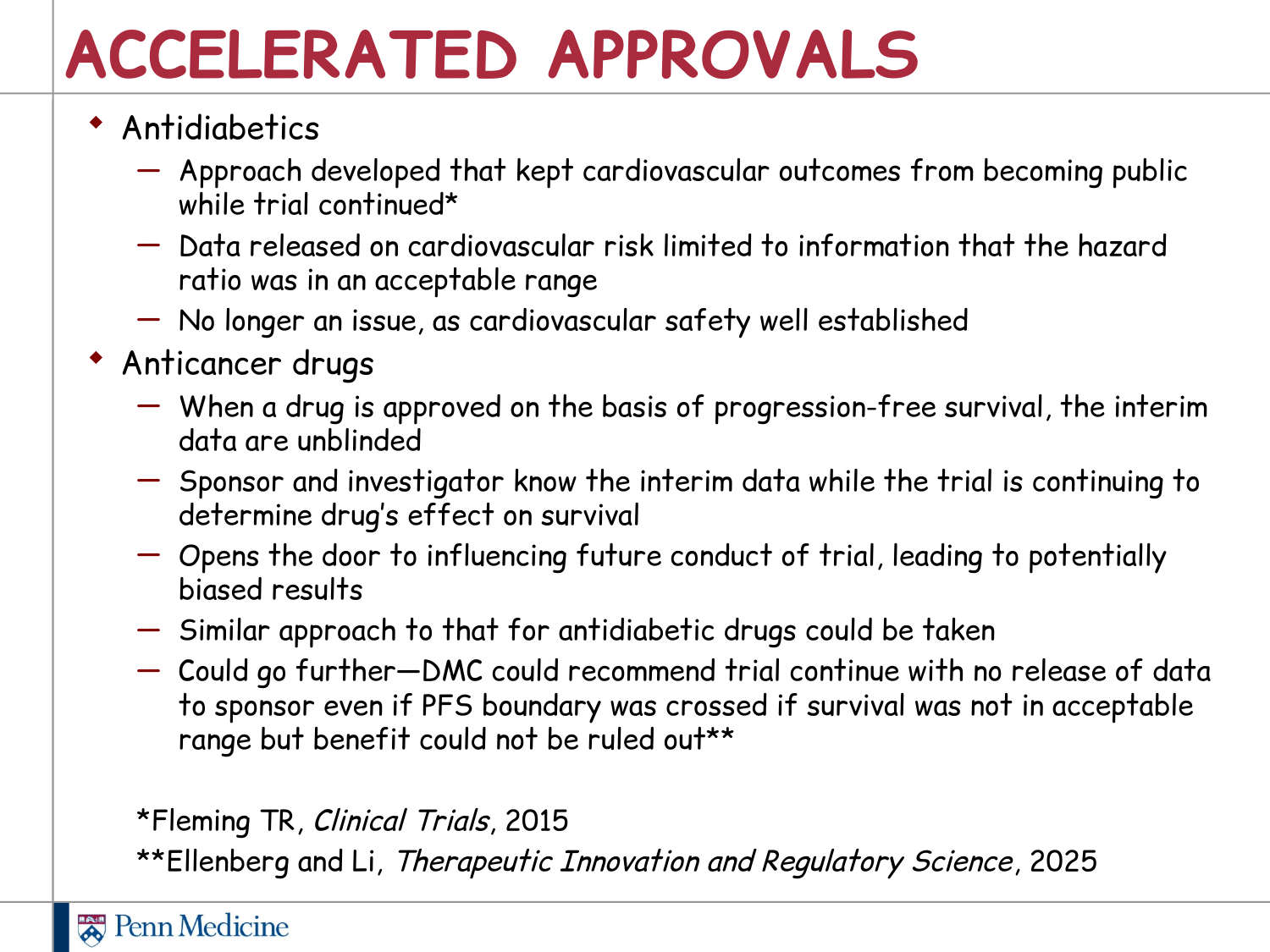

# ACCELERATED APPROVALS
Antidiabetics
Approach developed that kept cardiovascular outcomes from becoming public while trial continued*
Data released on cardiovascular risk limited to information that the hazard ratio was in an acceptable range
No longer an issue, as cardiovascular safety well established
Anticancer drugs
When a drug is approved on the basis of progression-free survival, the interim data are unblinded
Sponsor and investigator know the interim data while the trial is continuing to determine drug’s effect on survival
Opens the door to influencing future conduct of trial, leading to potentially biased results
Similar approach to that for antidiabetic drugs could be taken
Could go further—DMC could recommend trial continue with no release of data to sponsor even if PFS boundary was crossed if survival was not in acceptable range but benefit could not be ruled out**

*Fleming TR, Clinical Trials, 2015
**Ellenberg and Li, Therapeutic Innovation and Regulatory Science, 2025